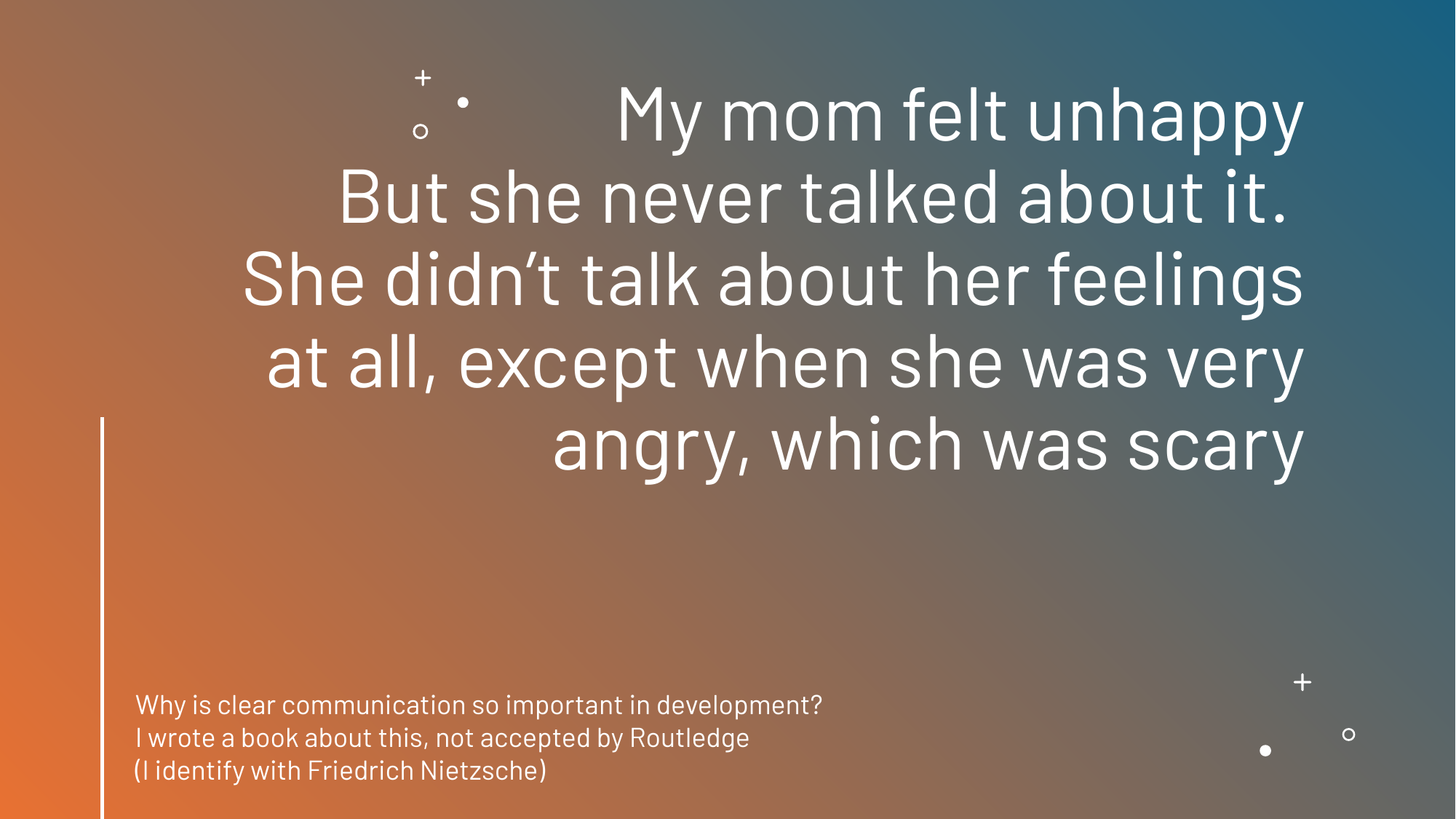

# My mom felt unhappy But she never talked about it. She didn’t talk about her feelings at all, except when she was very angry, which was scary

Why is clear communication so important in development?
I wrote a book about this, not accepted by Routledge
(I identify with Friedrich Nietzsche)